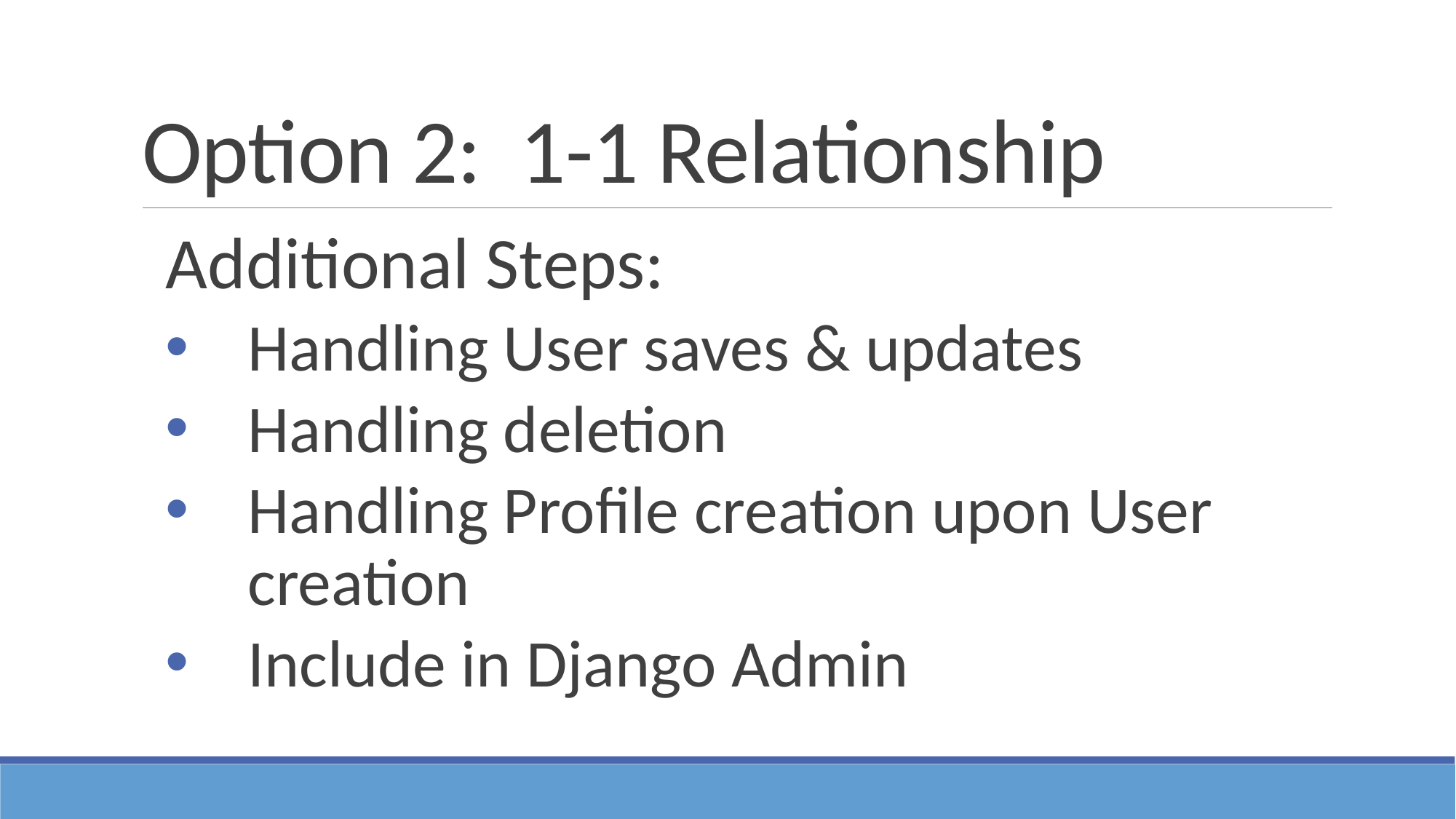

# Option 2:  1-1 Relationship
Additional Steps:
Handling User saves & updates
Handling deletion
Handling Profile creation upon User creation
Include in Django Admin